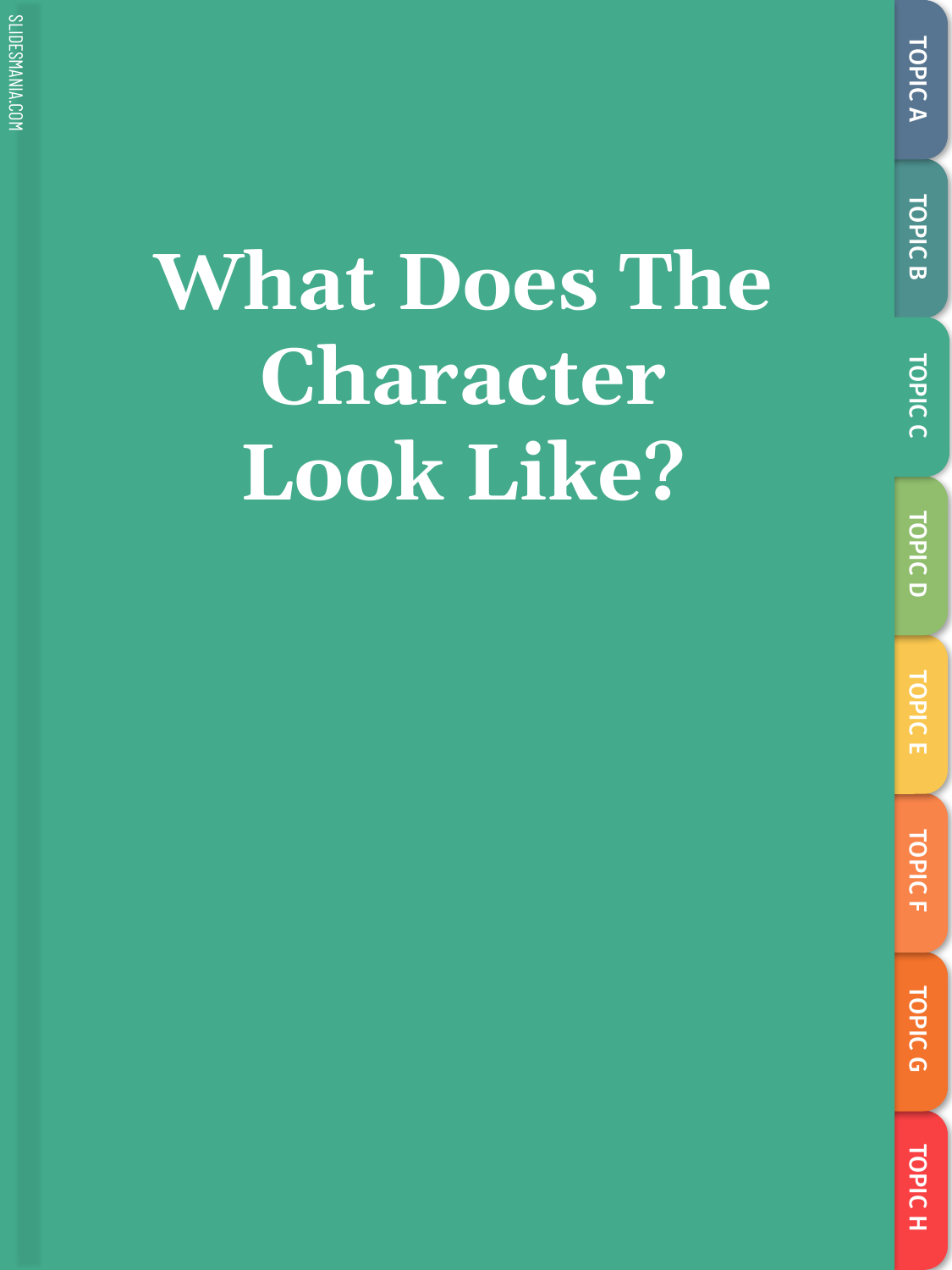

# What Does The Character Look Like?